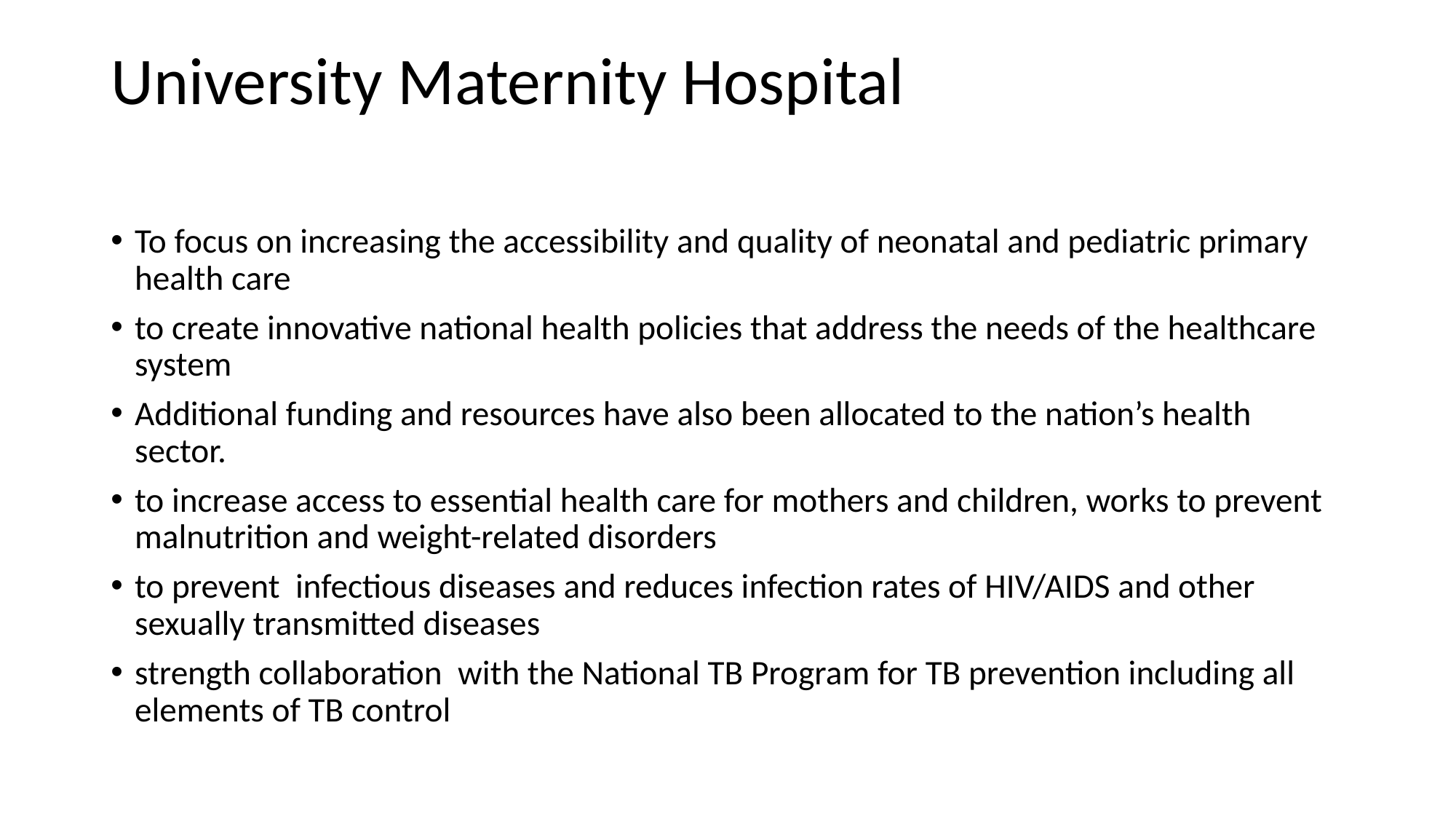

# University Maternity Hospital
To focus on increasing the accessibility and quality of neonatal and pediatric primary health care
to create innovative national health policies that address the needs of the healthcare system
Additional funding and resources have also been allocated to the nation’s health sector.
to increase access to essential health care for mothers and children, works to prevent malnutrition and weight-related disorders
to prevent  infectious diseases and reduces infection rates of HIV/AIDS and other sexually transmitted diseases
strength collaboration  with the National TB Program for TB prevention including all elements of TB control